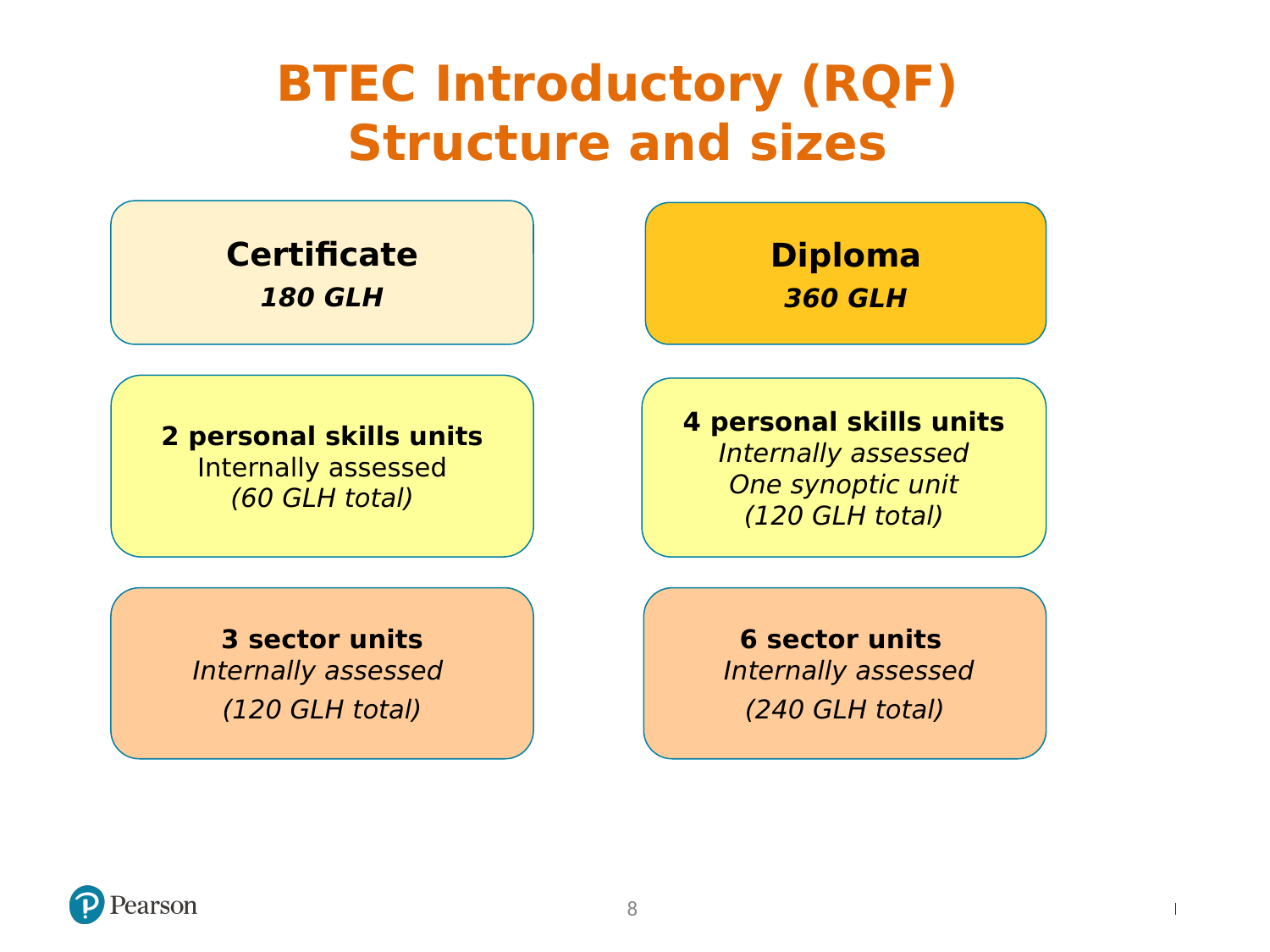

# BTEC Introductory (RQF) Structure and sizes
Certificate
180 GLH
Diploma
360 GLH
2 personal skills units
Internally assessed
(60 GLH total)
4 personal skills units
Internally assessed
One synoptic unit
(120 GLH total)
3 sector units
Internally assessed
(120 GLH total)
6 sector units
 Internally assessed
(240 GLH total)
Always Learning
8